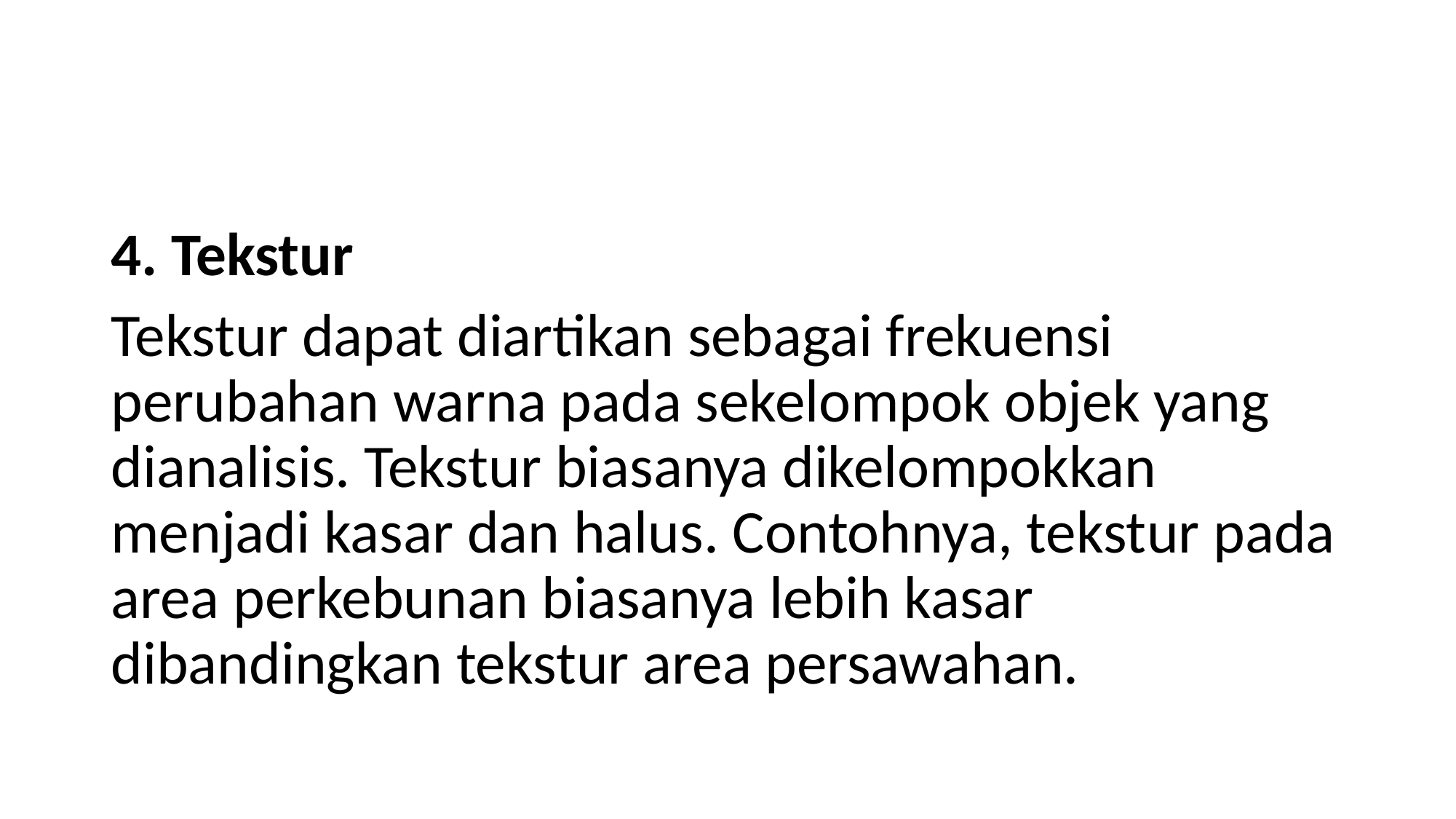

#
4. Tekstur
Tekstur dapat diartikan sebagai frekuensi perubahan warna pada sekelompok objek yang dianalisis. Tekstur biasanya dikelompokkan menjadi kasar dan halus. Contohnya, tekstur pada area perkebunan biasanya lebih kasar dibandingkan tekstur area persawahan.